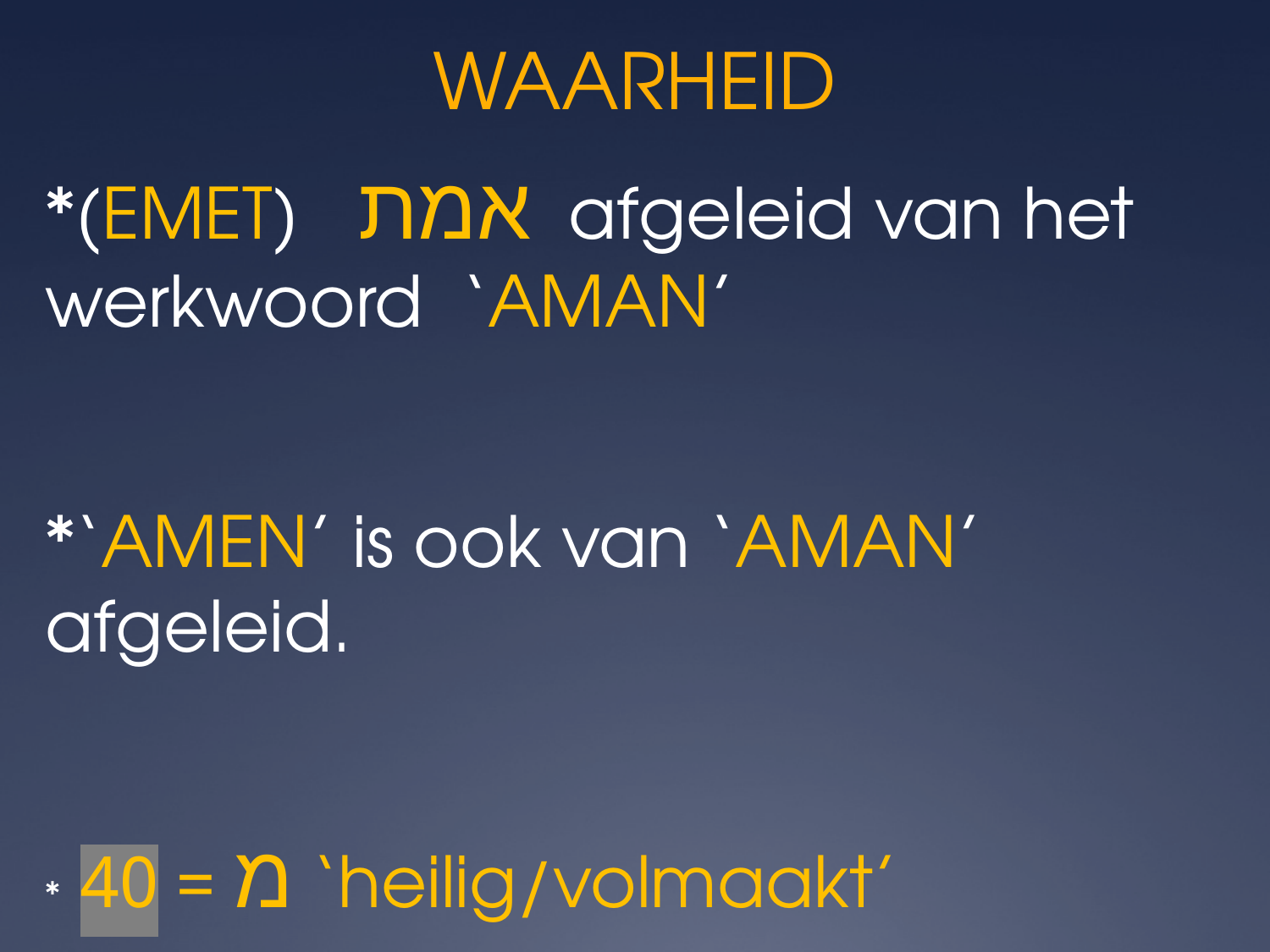

# WAARHEID
*(EMET)   אמת  afgeleid van het    werkwoord  ‘AMAN’

*‘AMEN’ is ook van ‘AMAN’ afgeleid.

*  מ = 40 ‘heilig/volmaakt’